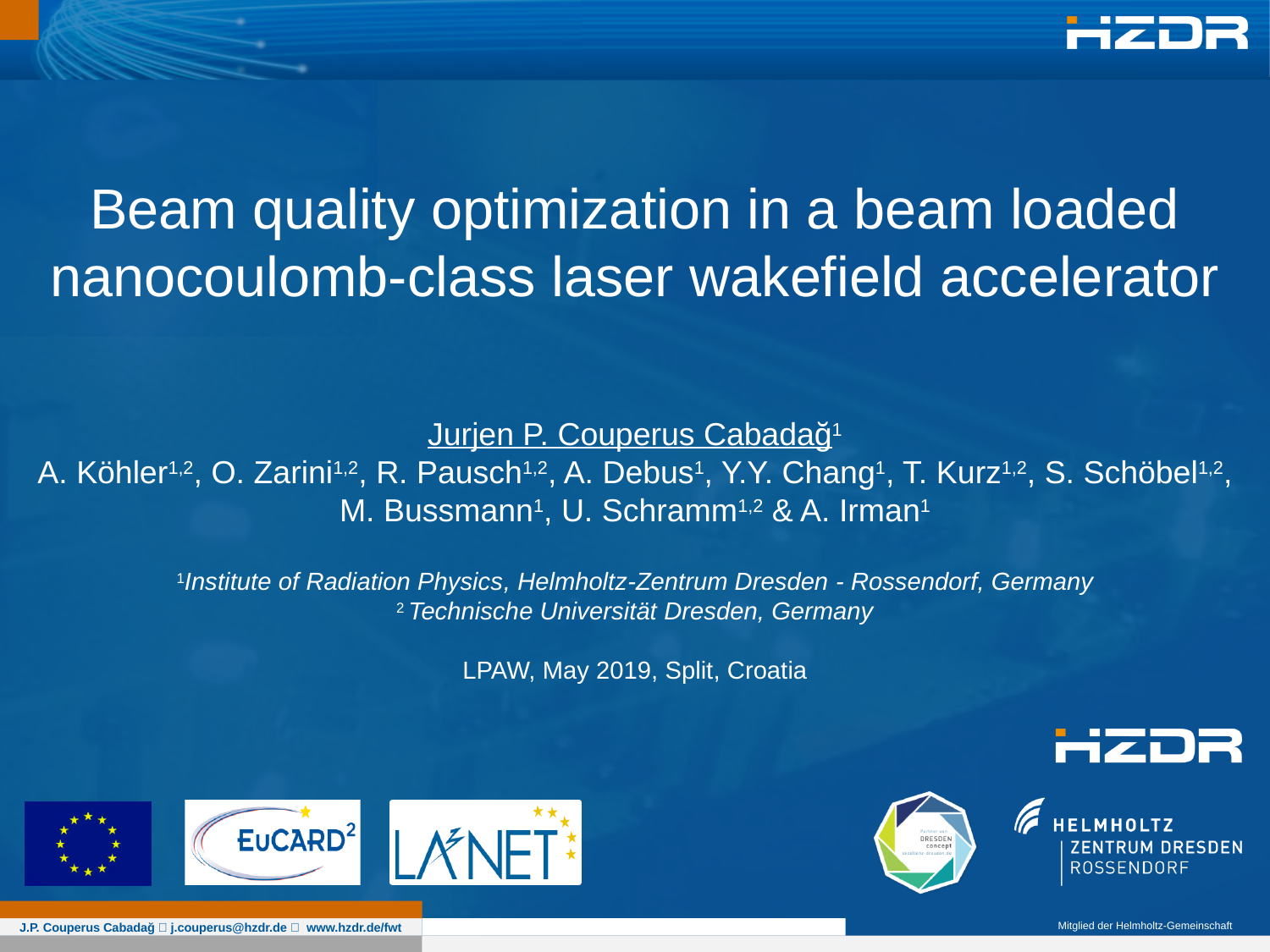

Beam quality optimization in a beam loaded nanocoulomb-class laser wakefield accelerator

Jurjen P. Couperus Cabadağ1
A. Köhler1,2, O. Zarini1,2, R. Pausch1,2, A. Debus1, Y.Y. Chang1, T. Kurz1,2, S. Schöbel1,2, M. Bussmann1, U. Schramm1,2 & A. Irman1

1Institute of Radiation Physics, Helmholtz-Zentrum Dresden - Rossendorf, Germany
2 Technische Universität Dresden, Germany

LPAW, May 2019, Split, Croatia